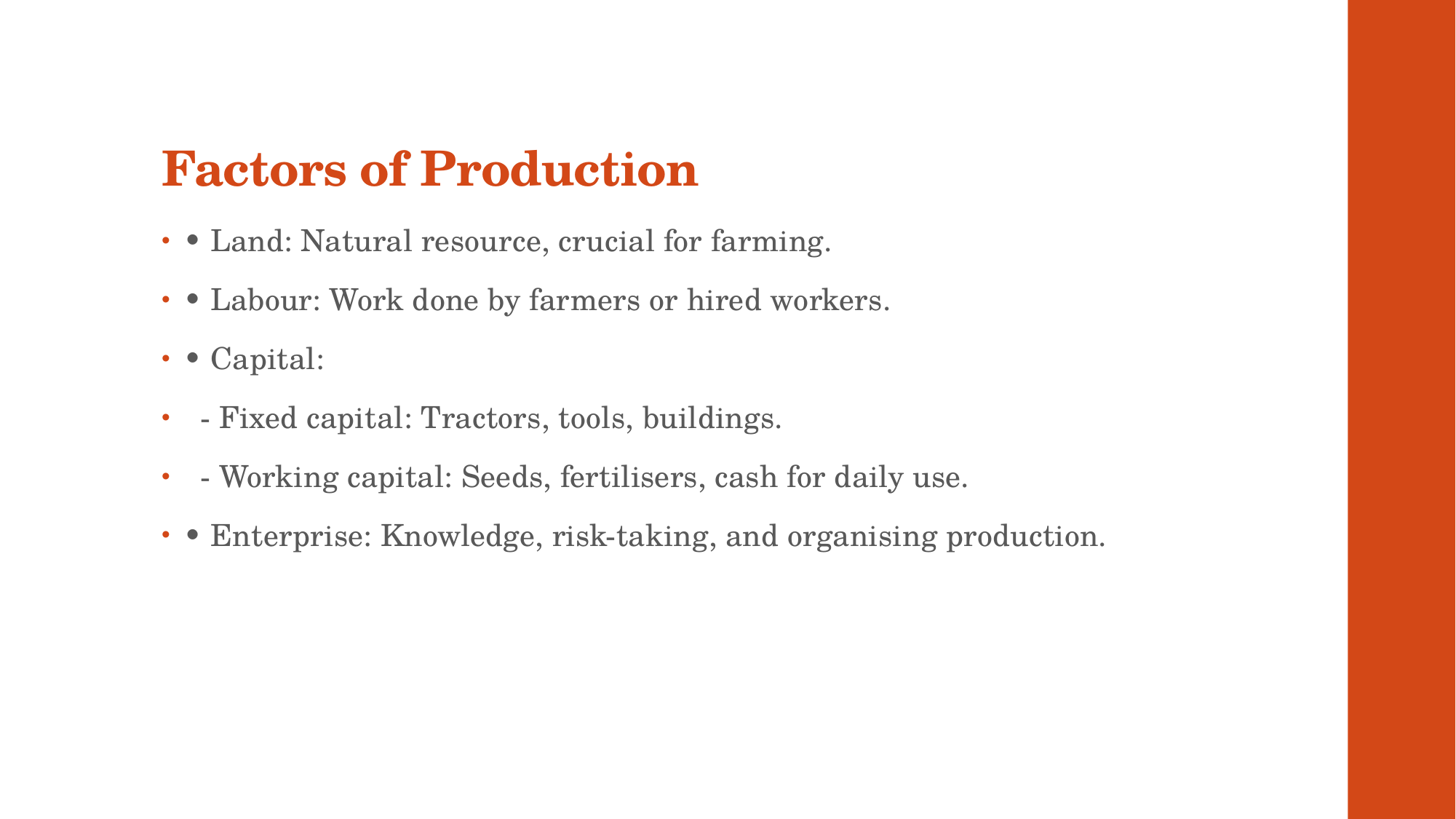

# Factors of Production
• Land: Natural resource, crucial for farming.
• Labour: Work done by farmers or hired workers.
• Capital:
  - Fixed capital: Tractors, tools, buildings.
  - Working capital: Seeds, fertilisers, cash for daily use.
• Enterprise: Knowledge, risk-taking, and organising production.